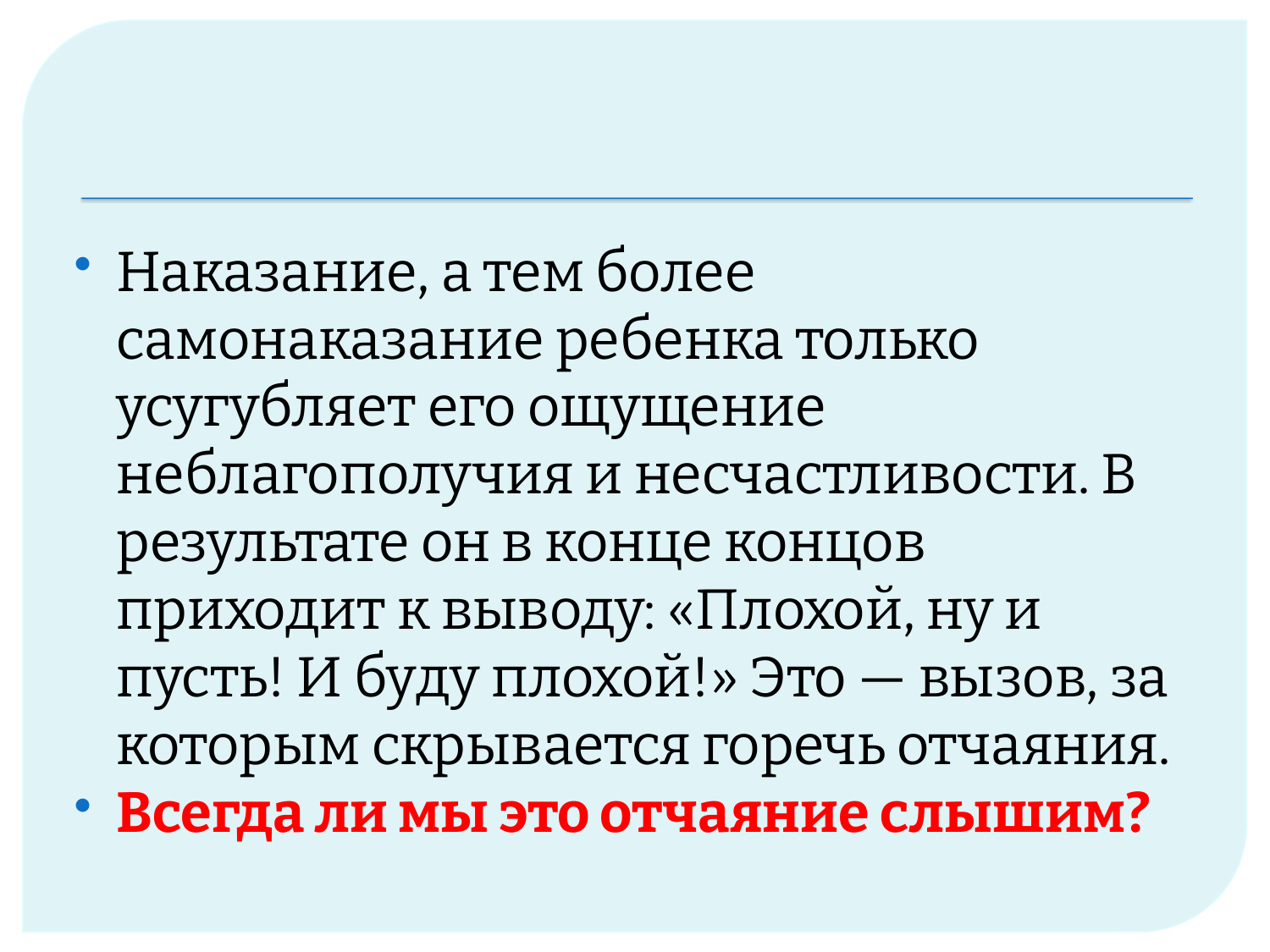

#
Наказание, а тем более самонаказание ребенка только усугубляет его ощущение неблагополучия и несчастливости. В результате он в конце концов приходит к выводу: «Плохой, ну и пусть! И буду плохой!» Это — вызов, за которым скрывается горечь отчаяния.
Всегда ли мы это отчаяние слышим?